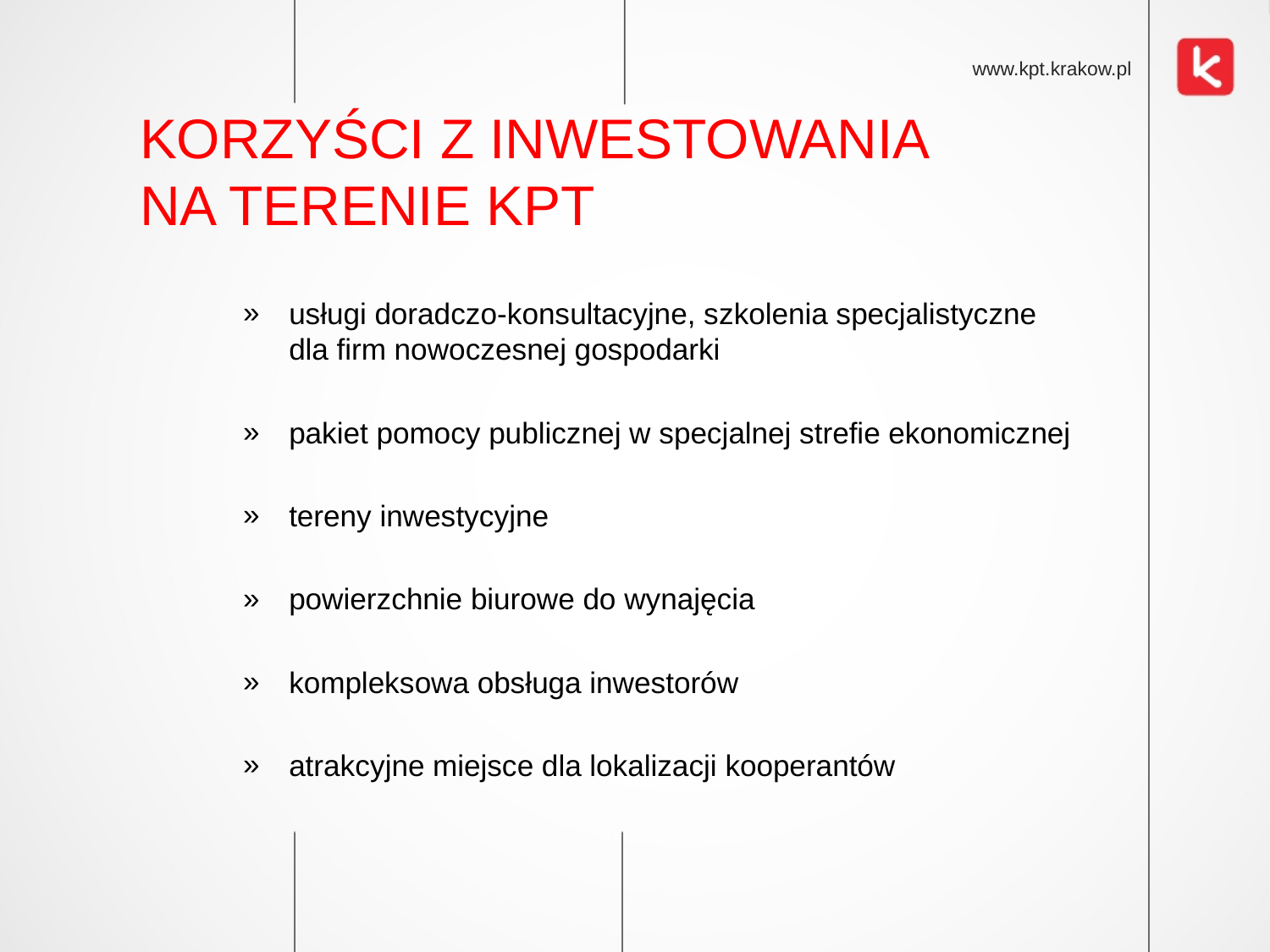

# Korzyści z inwestowania na terenie Kpt

usługi doradczo-konsultacyjne, szkolenia specjalistyczne dla firm nowoczesnej gospodarki

pakiet pomocy publicznej w specjalnej strefie ekonomicznej

tereny inwestycyjne

powierzchnie biurowe do wynajęcia

kompleksowa obsługa inwestorów

atrakcyjne miejsce dla lokalizacji kooperantów